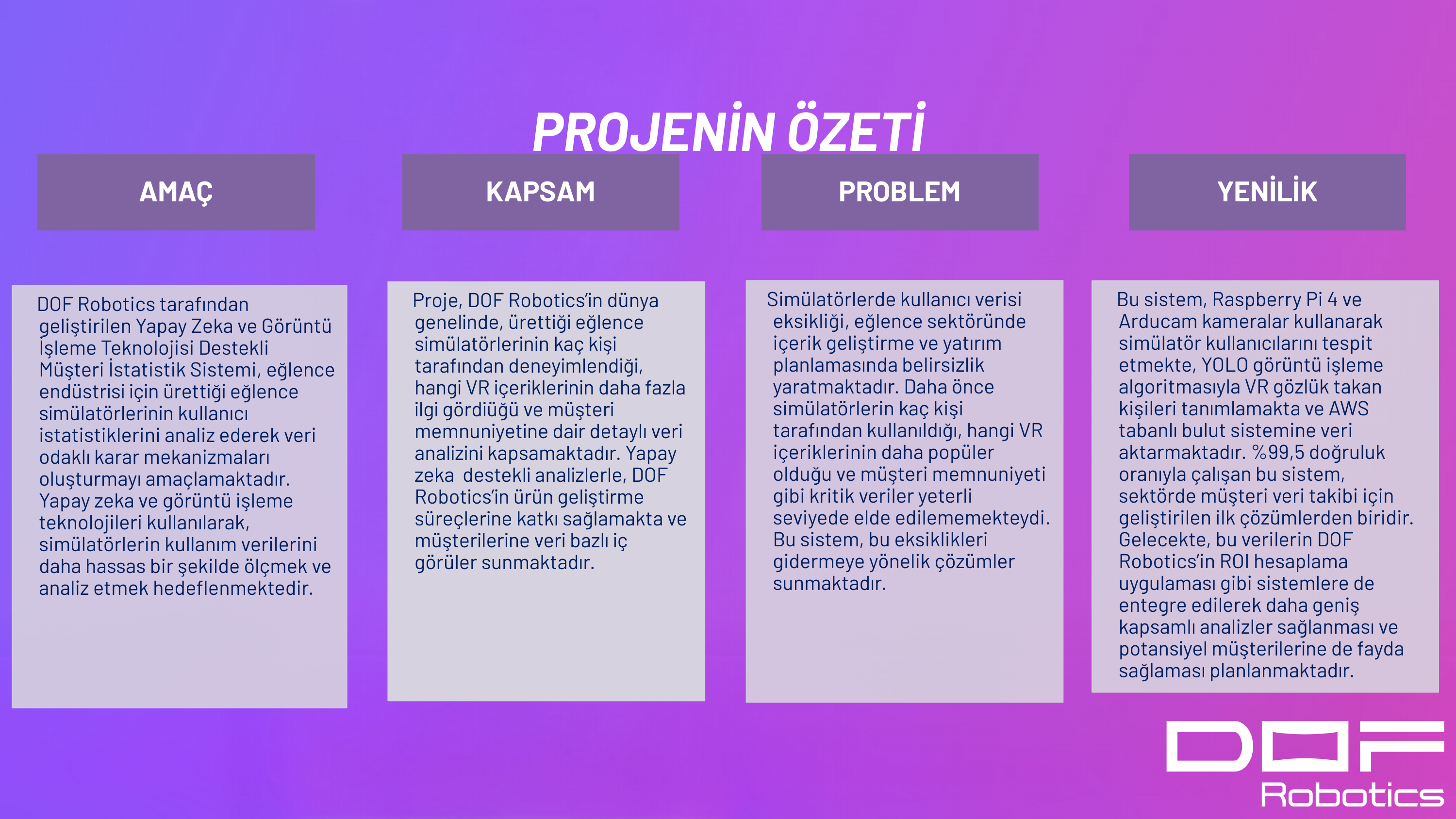

PROJENİN ÖZETİ
AMAÇ
    DOF Robotics tarafından geliştirilen Yapay Zeka ve Görüntü İşleme Teknolojisi Destekli Müşteri İstatistik Sistemi, eğlence endüstrisi için ürettiği eğlence simülatörlerinin kullanıcı istatistiklerini analiz ederek veri odaklı karar mekanizmaları oluşturmayı amaçlamaktadır. Yapay zeka ve görüntü işleme teknolojileri kullanılarak, simülatörlerin kullanım verilerini daha hassas bir şekilde ölçmek ve analiz etmek hedeflenmektedir.
KAPSAM
    Proje, DOF Robotics’in dünya genelinde, ürettiği eğlence simülatörlerinin kaç kişi tarafından deneyimlendiği, hangi VR içeriklerinin daha fazla ilgi gördiüğü ve müşteri memnuniyetine dair detaylı veri analizini kapsamaktadır. Yapay zeka  destekli analizlerle, DOF Robotics’in ürün geliştirme süreçlerine katkı sağlamakta ve müşterilerine veri bazlı iç görüler sunmaktadır.
PROBLEM
   Simülatörlerde kullanıcı verisi eksikliği, eğlence sektöründe içerik geliştirme ve yatırım planlamasında belirsizlik yaratmaktadır. Daha önce simülatörlerin kaç kişi tarafından kullanıldığı, hangi VR içeriklerinin daha popüler olduğu ve müşteri memnuniyeti gibi kritik veriler yeterli seviyede elde edilememekteydi. Bu sistem, bu eksiklikleri gidermeye yönelik çözümler sunmaktadır.
YENİLİK
    Bu sistem, Raspberry Pi 4 ve Arducam kameralar kullanarak simülatör kullanıcılarını tespit etmekte, YOLO görüntü işleme algoritmasıyla VR gözlük takan kişileri tanımlamakta ve AWS tabanlı bulut sistemine veri aktarmaktadır. %99,5 doğruluk oranıyla çalışan bu sistem, sektörde müşteri veri takibi için geliştirilen ilk çözümlerden biridir. Gelecekte, bu verilerin DOF Robotics’in ROI hesaplama uygulaması gibi sistemlere de entegre edilerek daha geniş kapsamlı analizler sağlanması ve potansiyel müşterilerine de fayda sağlaması planlanmaktadır.